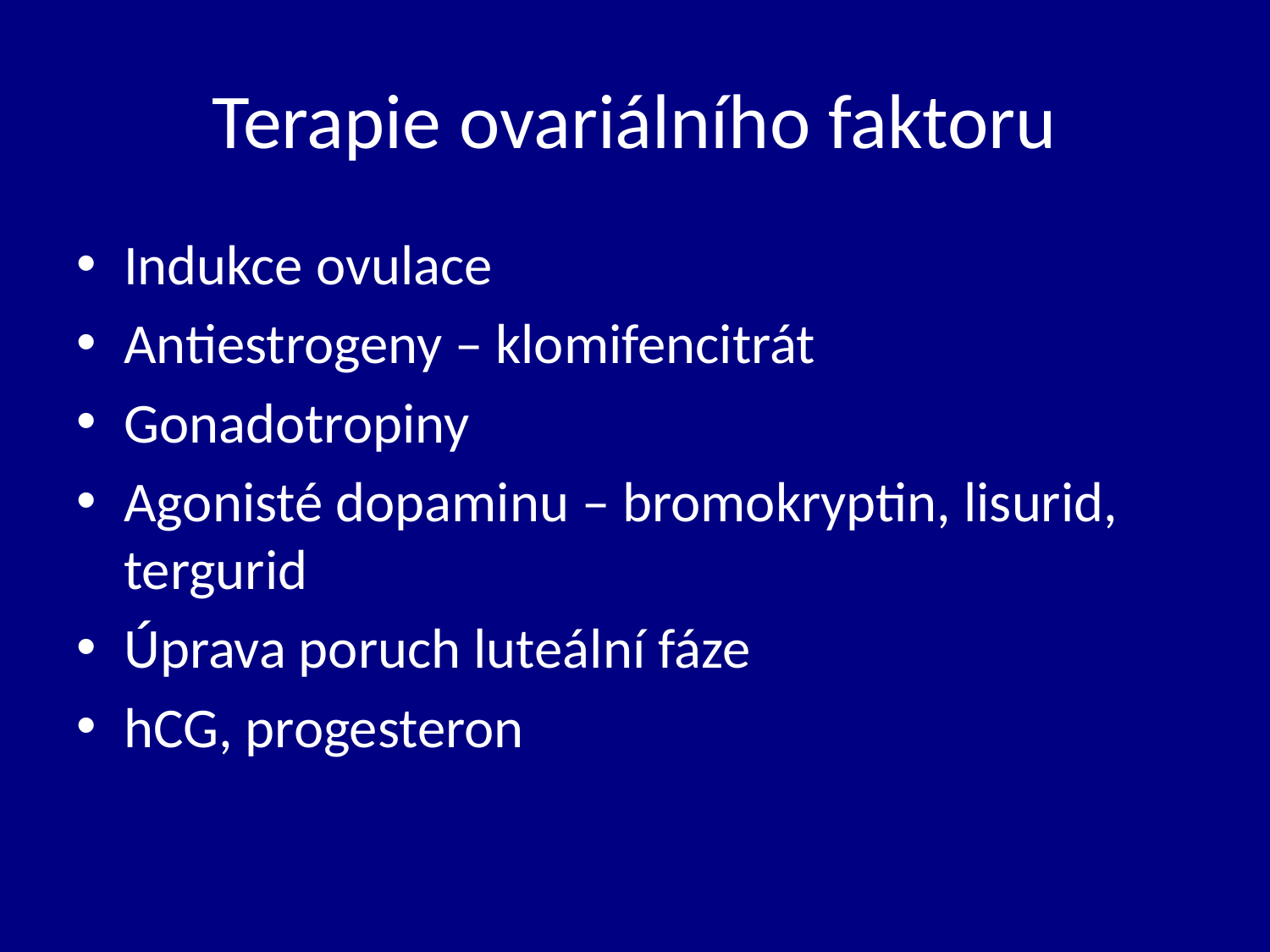

# Terapie ovariálního faktoru
Indukce ovulace
Antiestrogeny – klomifencitrát
Gonadotropiny
Agonisté dopaminu – bromokryptin, lisurid, tergurid
Úprava poruch luteální fáze
hCG, progesteron